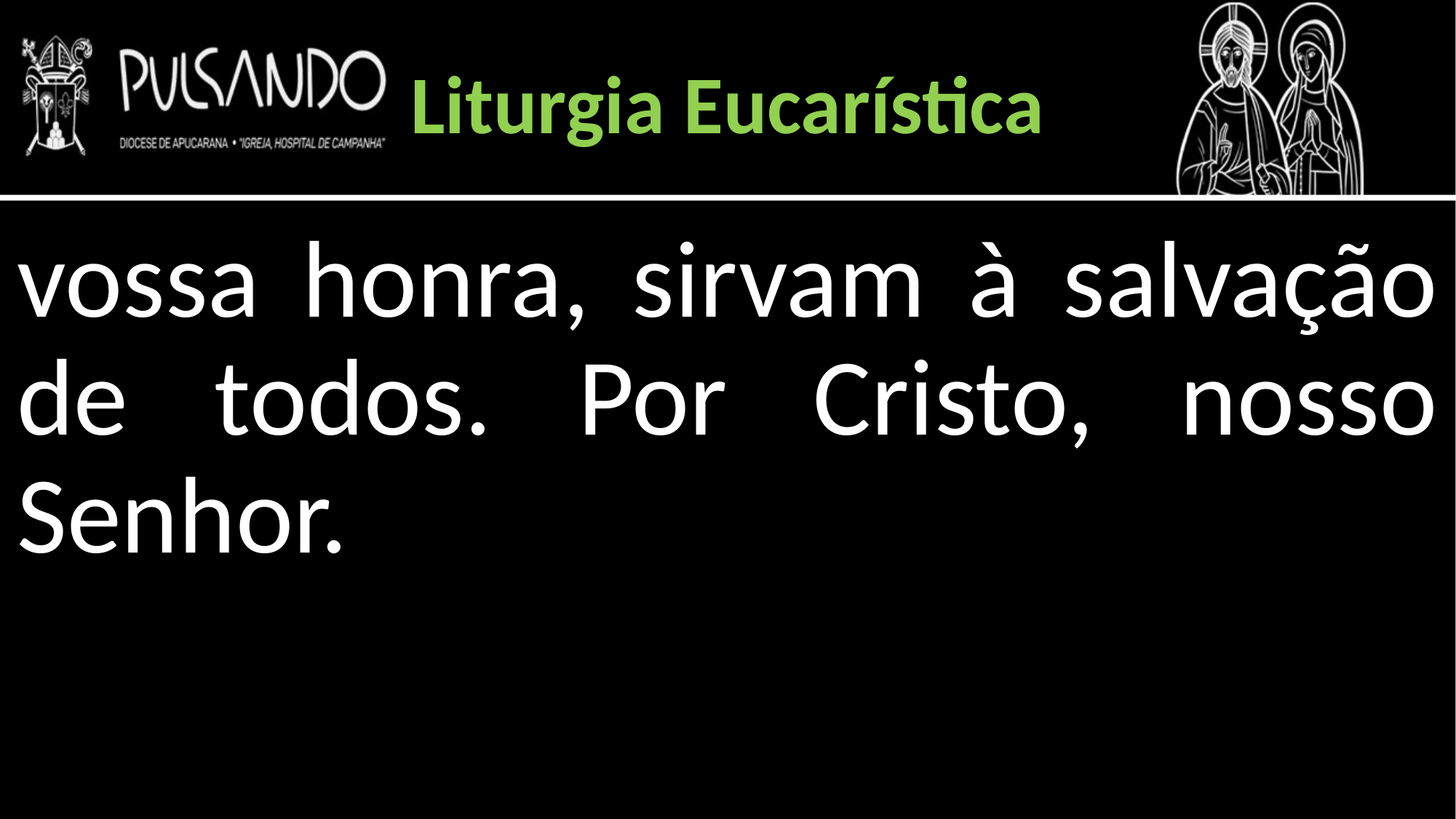

Liturgia Eucarística
vossa honra, sirvam à salvação de todos. Por Cristo, nosso Senhor.